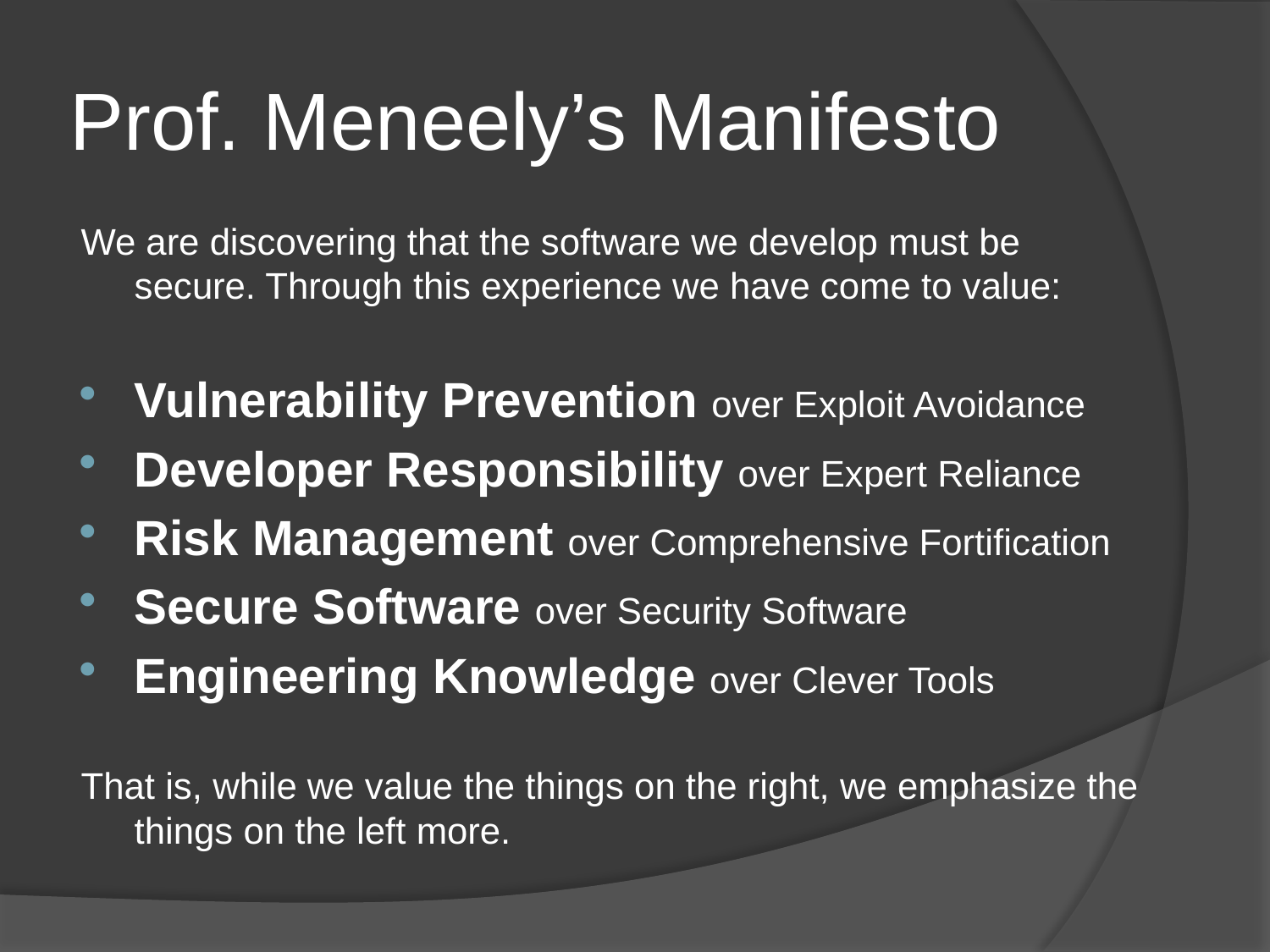

# Prof. Meneely’s Manifesto
We are discovering that the software we develop must be secure. Through this experience we have come to value:

Vulnerability Prevention over Exploit Avoidance
Developer Responsibility over Expert Reliance
Risk Management over Comprehensive Fortification
Secure Software over Security Software
Engineering Knowledge over Clever Tools

That is, while we value the things on the right, we emphasize the things on the left more.